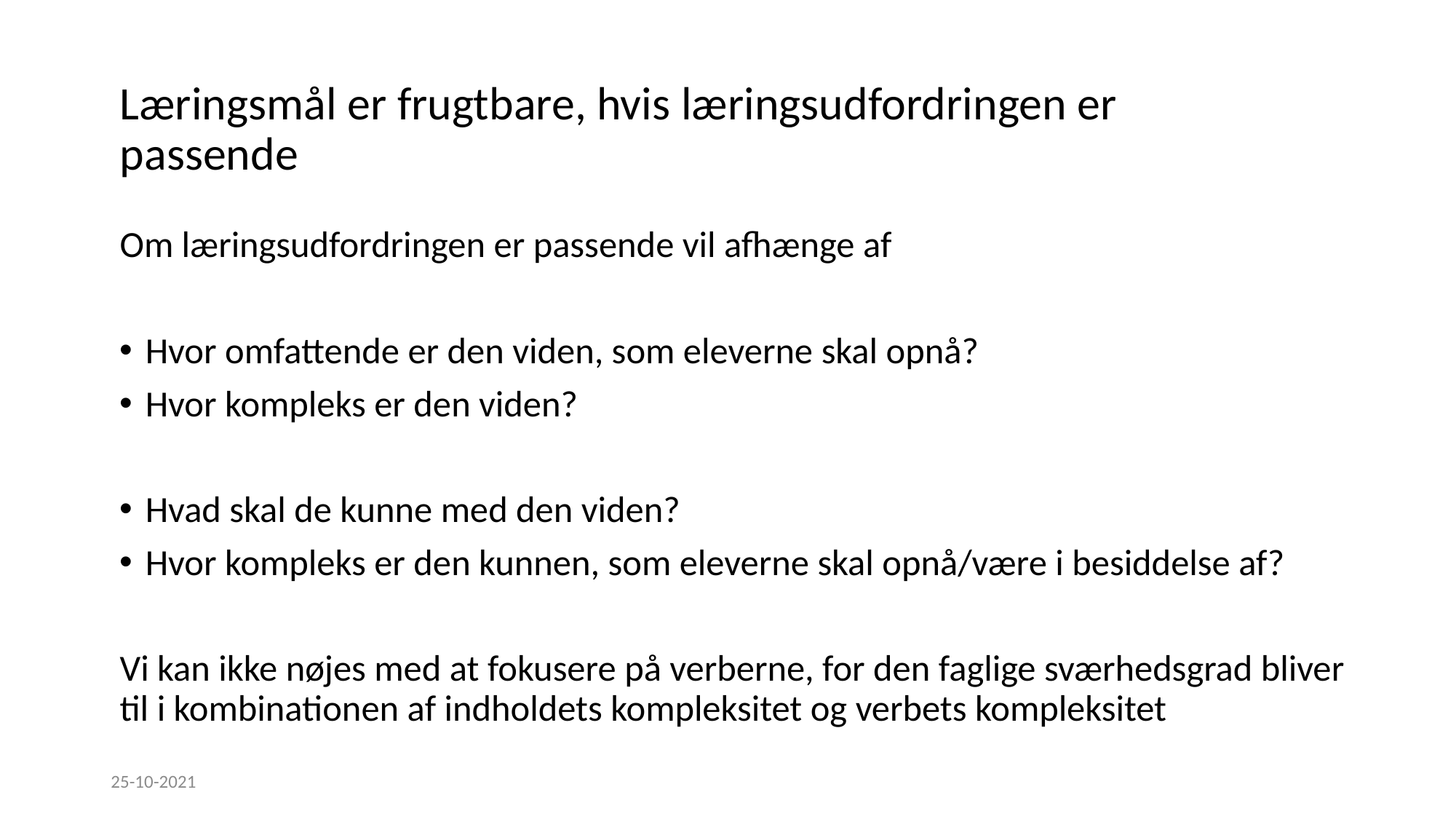

# Læringsmål er frugtbare, hvis læringsudfordringen er passende
Om læringsudfordringen er passende vil afhænge af

Hvor omfattende er den viden, som eleverne skal opnå?
Hvor kompleks er den viden?

Hvad skal de kunne med den viden?
Hvor kompleks er den kunnen, som eleverne skal opnå/være i besiddelse af?

Vi kan ikke nøjes med at fokusere på verberne, for den faglige sværhedsgrad bliver til i kombinationen af indholdets kompleksitet og verbets kompleksitet
25-10-2021